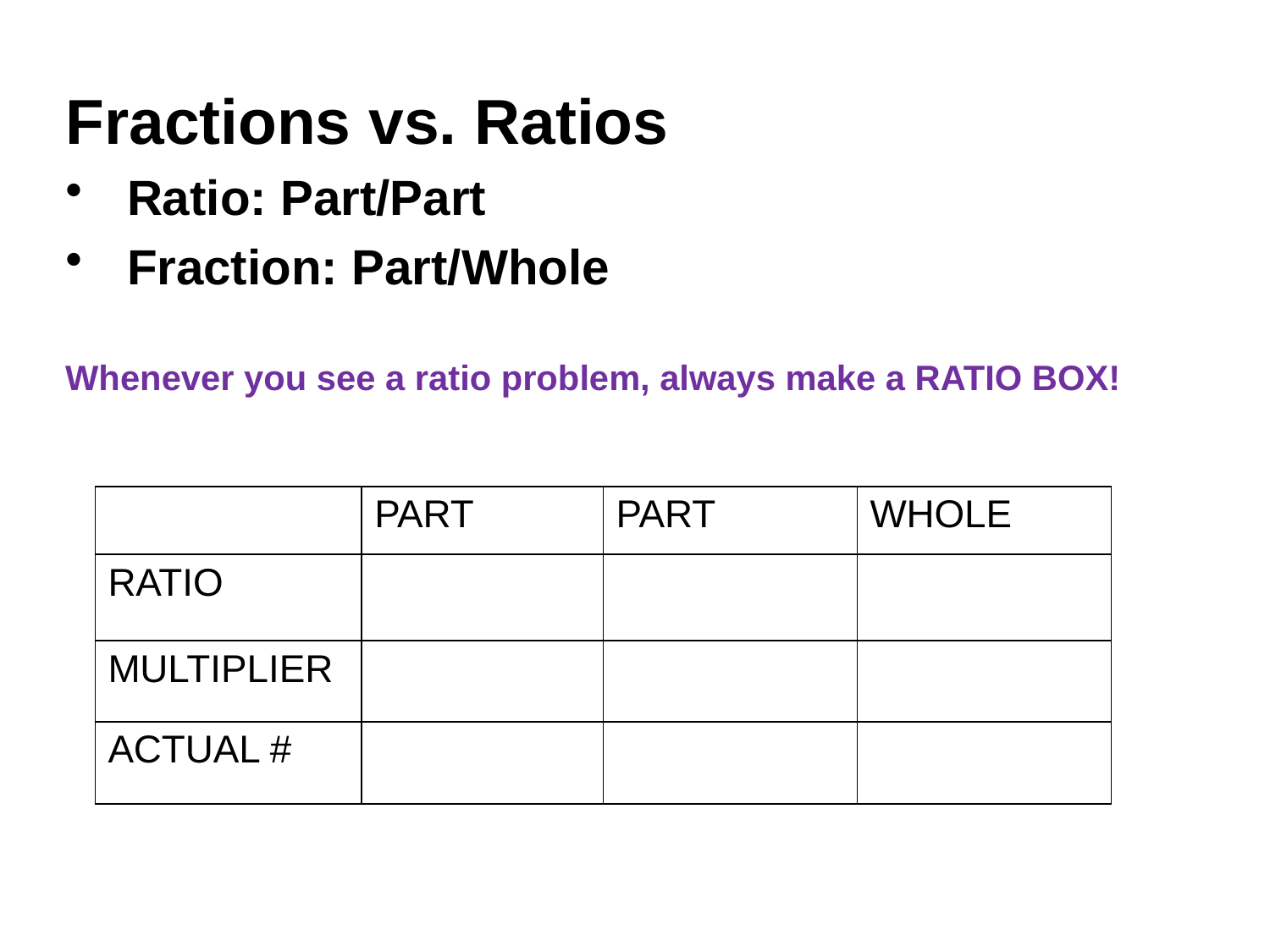

Fractions vs. Ratios
 Ratio: Part/Part
 Fraction: Part/Whole
Whenever you see a ratio problem, always make a RATIO BOX!
|  | PART | PART | WHOLE |
| --- | --- | --- | --- |
| RATIO |  |  |  |
| MULTIPLIER |  |  |  |
| ACTUAL # |  |  |  |